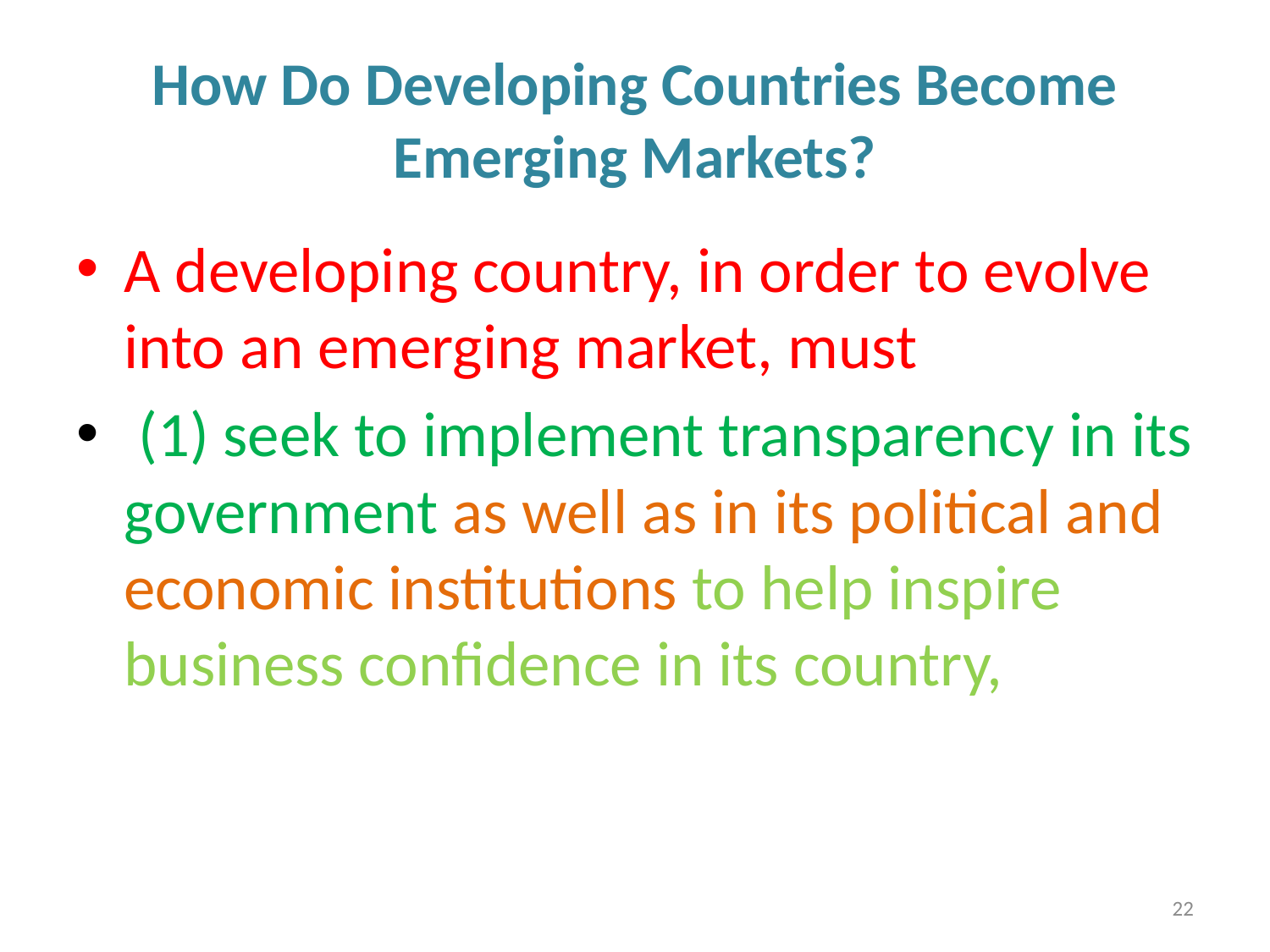

# How Do Developing Countries Become Emerging Markets?
A developing country, in order to evolve into an emerging market, must
 (1) seek to implement transparency in its government as well as in its political and economic institutions to help inspire business confidence in its country,

22